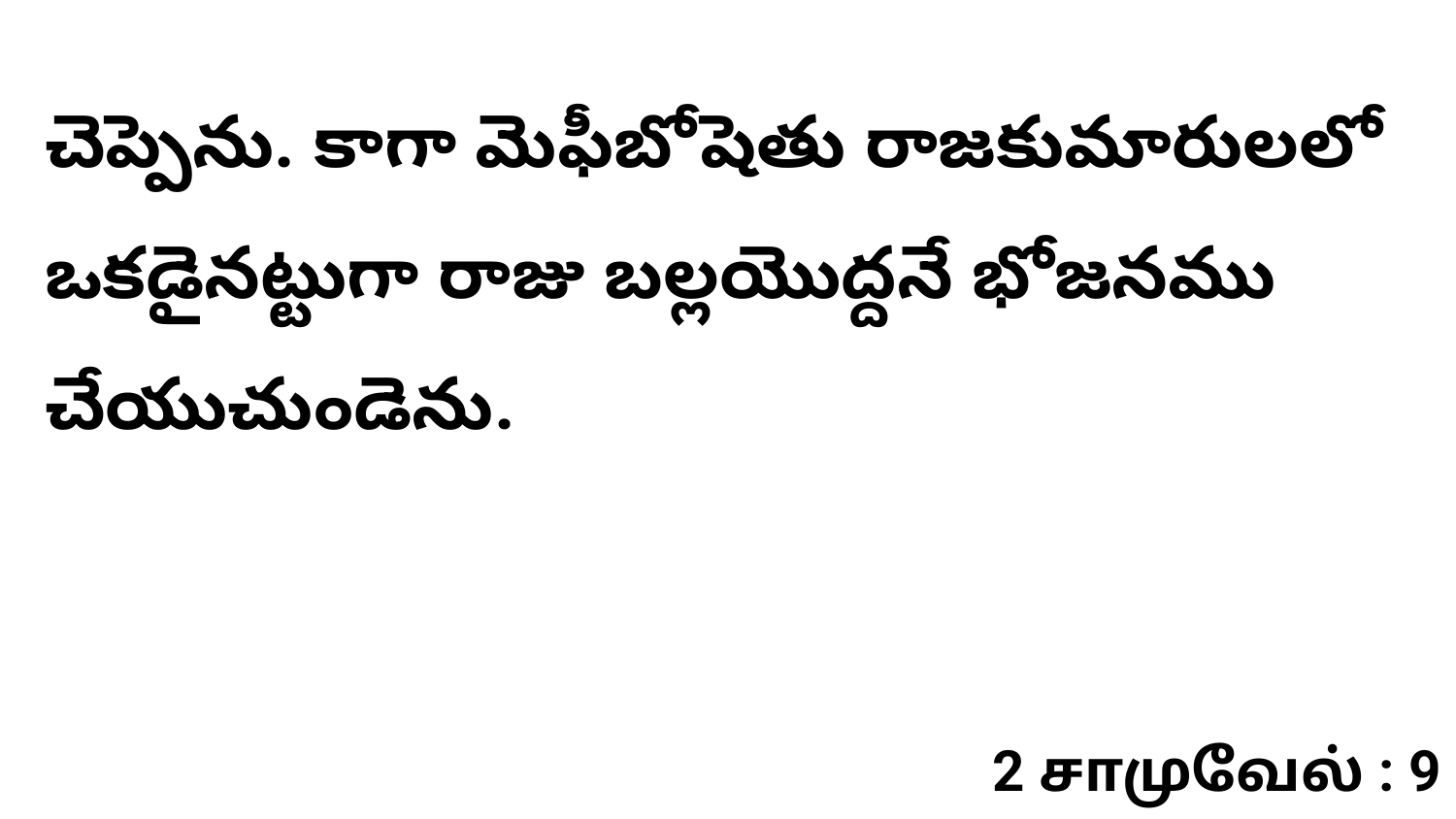

చెప్పెను. కాగా మెఫీబోషెతు రాజకుమారులలో ఒకడైనట్టుగా రాజు బల్లయొద్దనే భోజనము చేయుచుండెను.
2 சாமுவேல் : 9